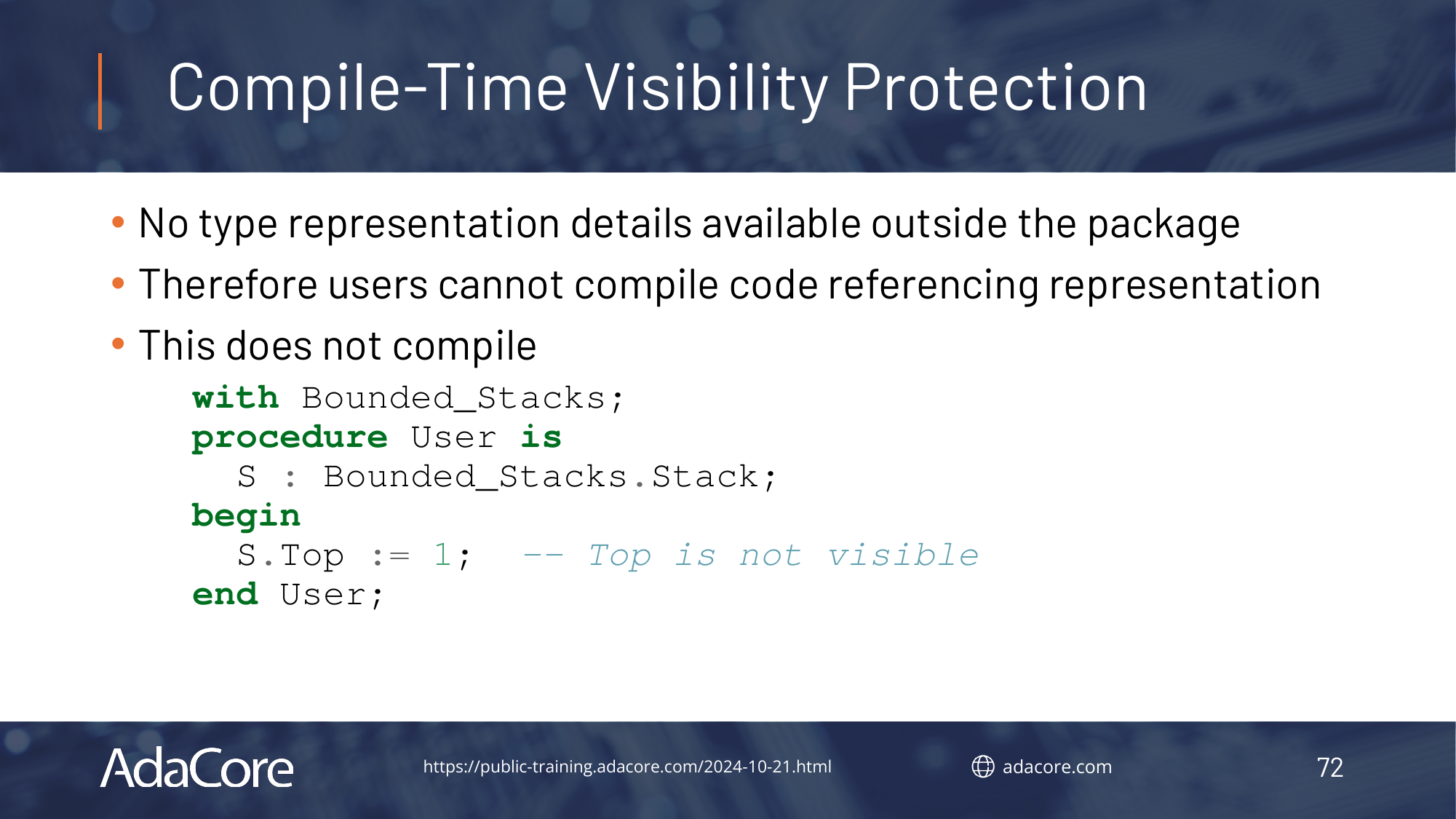

# Compile-Time Visibility Protection
No type representation details available outside the package
Therefore users cannot compile code referencing representation
This does not compile
with Bounded_Stacks;
procedure User is
  S : Bounded_Stacks.Stack;
begin
  S.Top := 1;  -- Top is not visible
end User;
72